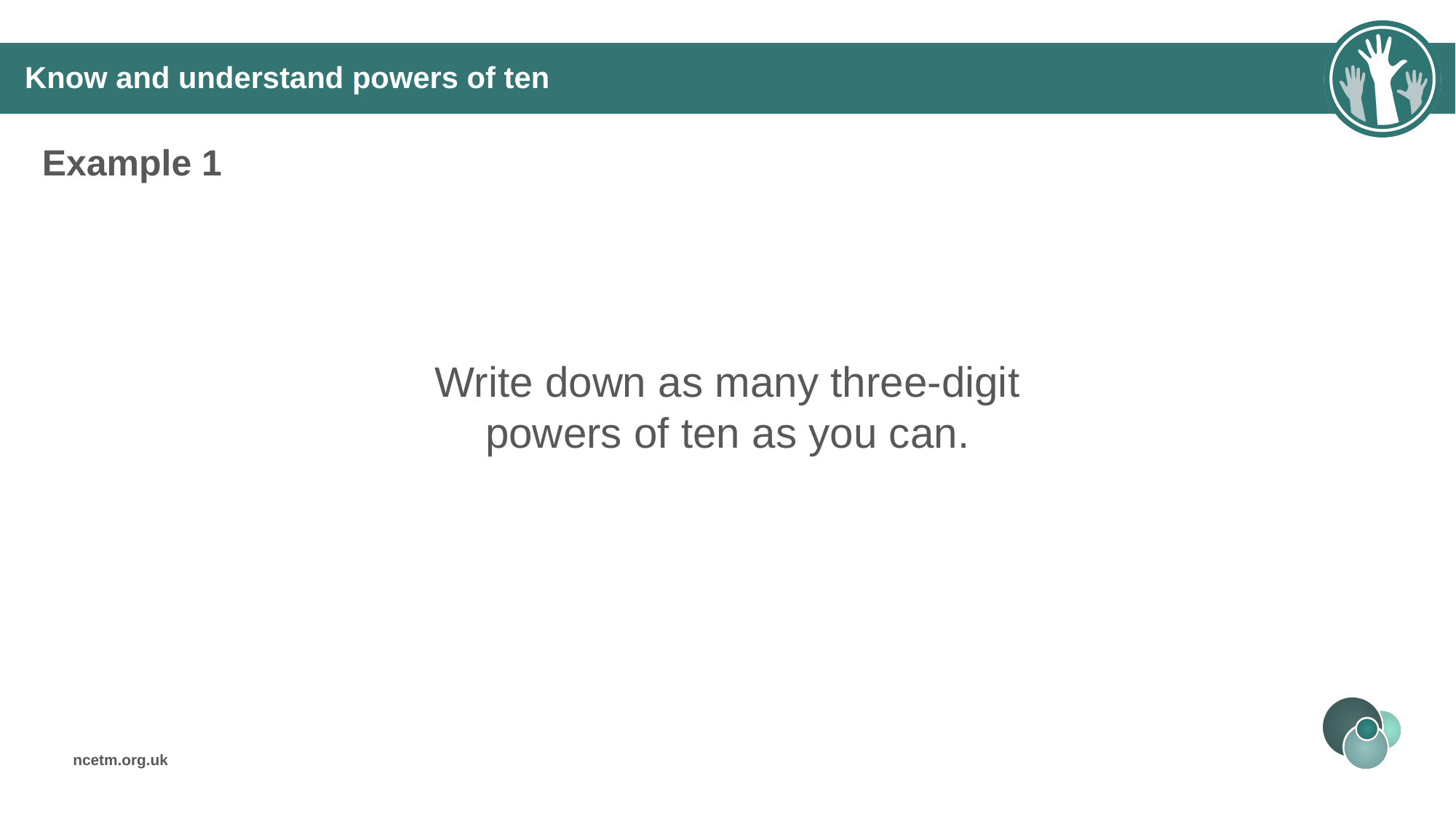

# Know and understand powers of ten
Example 1
Write down as many three-digit powers of ten as you can.